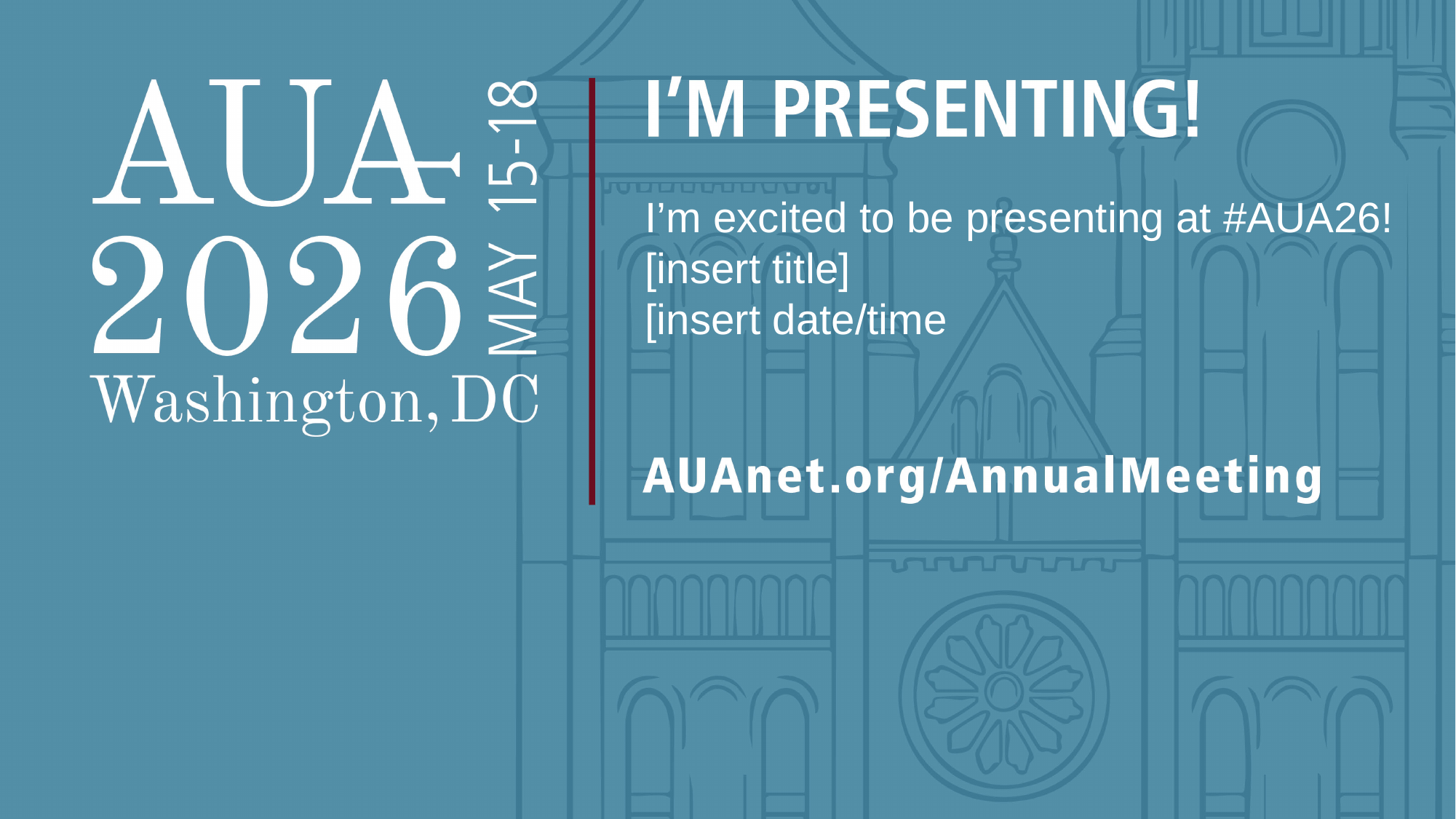

I’m excited to be presenting at #AUA26!
[insert title]
[insert date/time